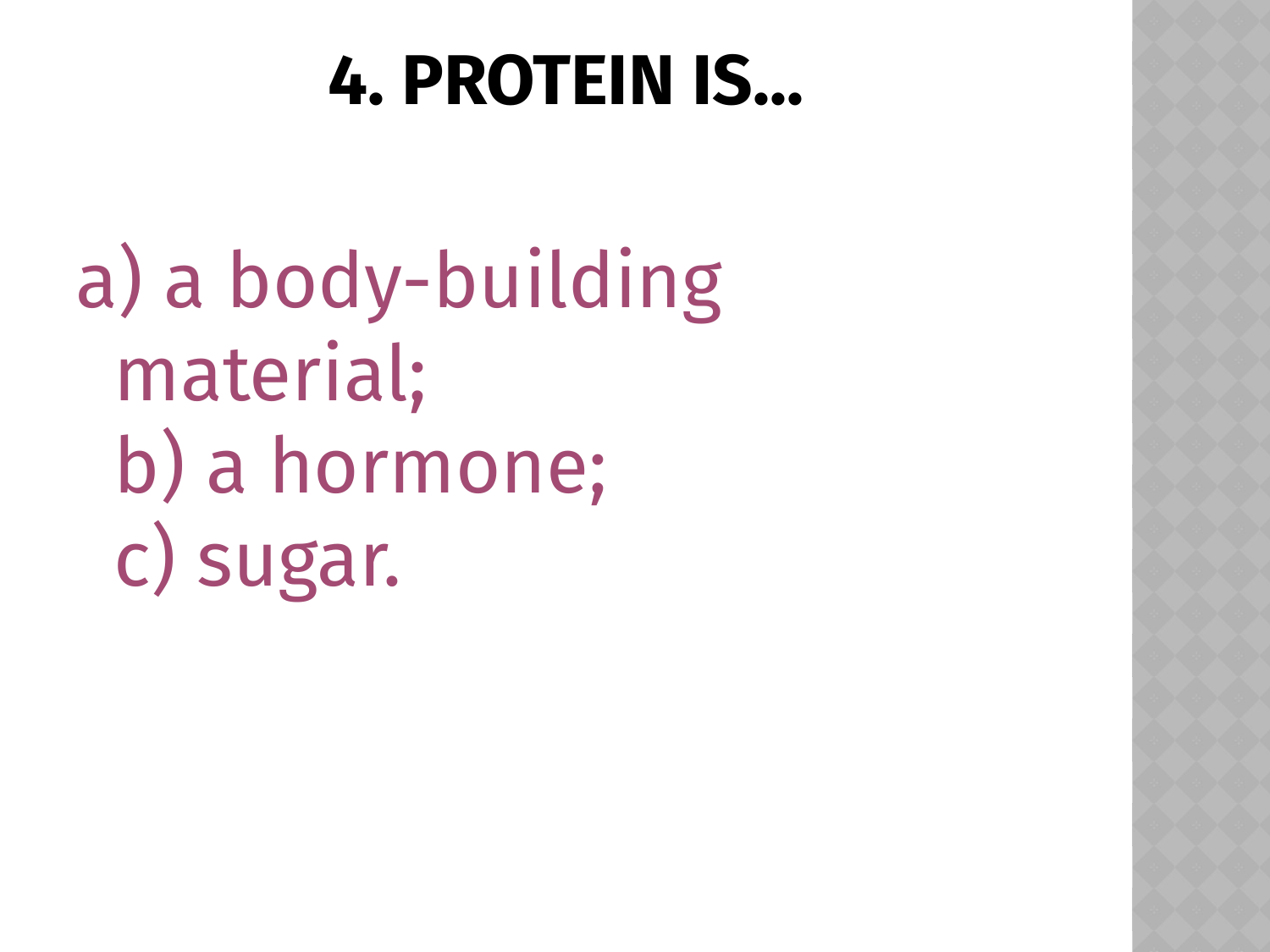

# 4. Protein is...
a) a body-building material;
b) a hormone;
c) sugar.